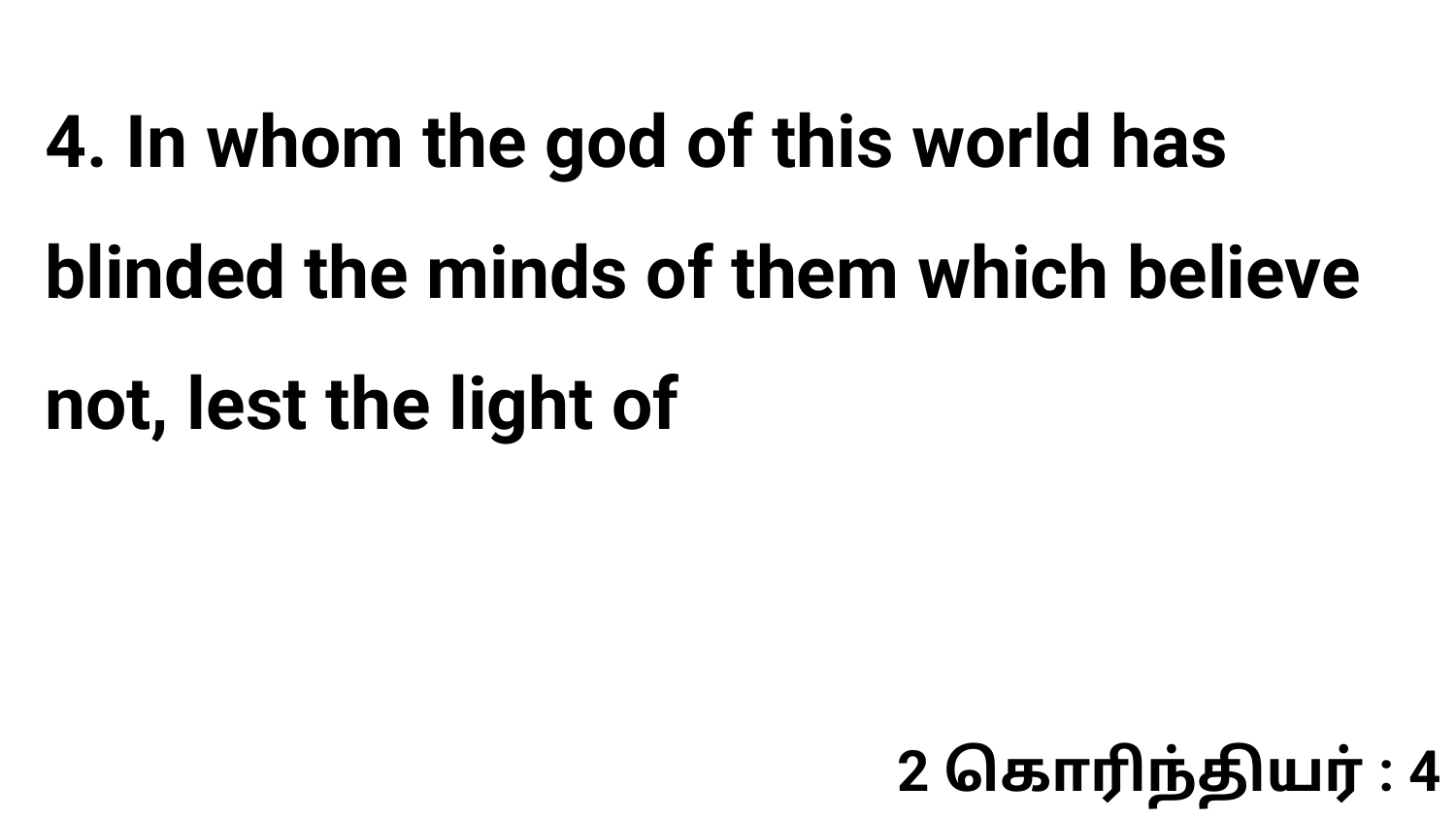

4. In whom the god of this world has blinded the minds of them which believe not, lest the light of
2 கொரிந்தியர் : 4